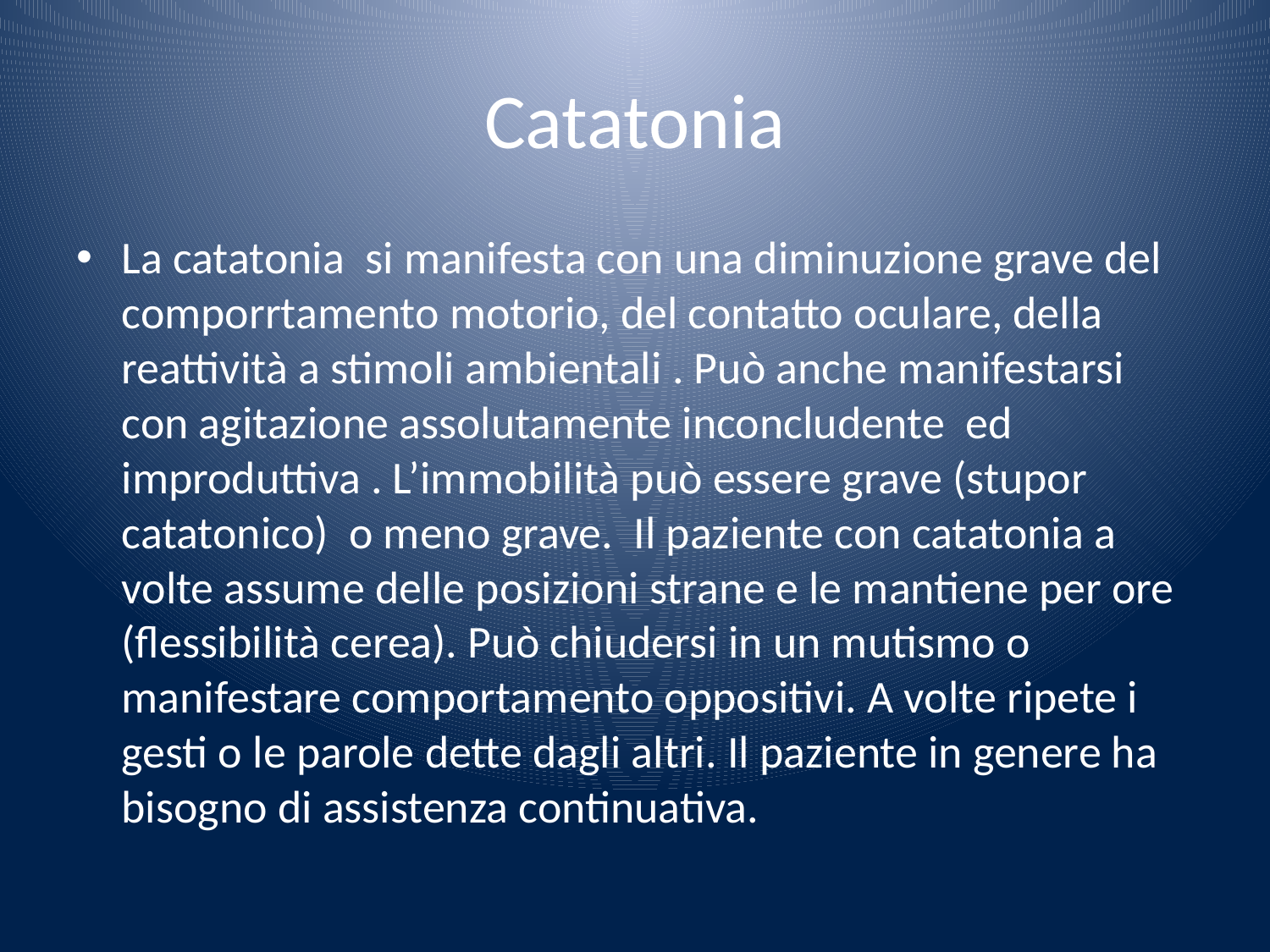

# Catatonia
La catatonia  si manifesta con una diminuzione grave del comporrtamento motorio, del contatto oculare, della reattività a stimoli ambientali . Può anche manifestarsi con agitazione assolutamente inconcludente  ed improduttiva . L’immobilità può essere grave (stupor catatonico)  o meno grave.  Il paziente con catatonia a volte assume delle posizioni strane e le mantiene per ore (flessibilità cerea). Può chiudersi in un mutismo o manifestare comportamento oppositivi. A volte ripete i gesti o le parole dette dagli altri. Il paziente in genere ha bisogno di assistenza continuativa.